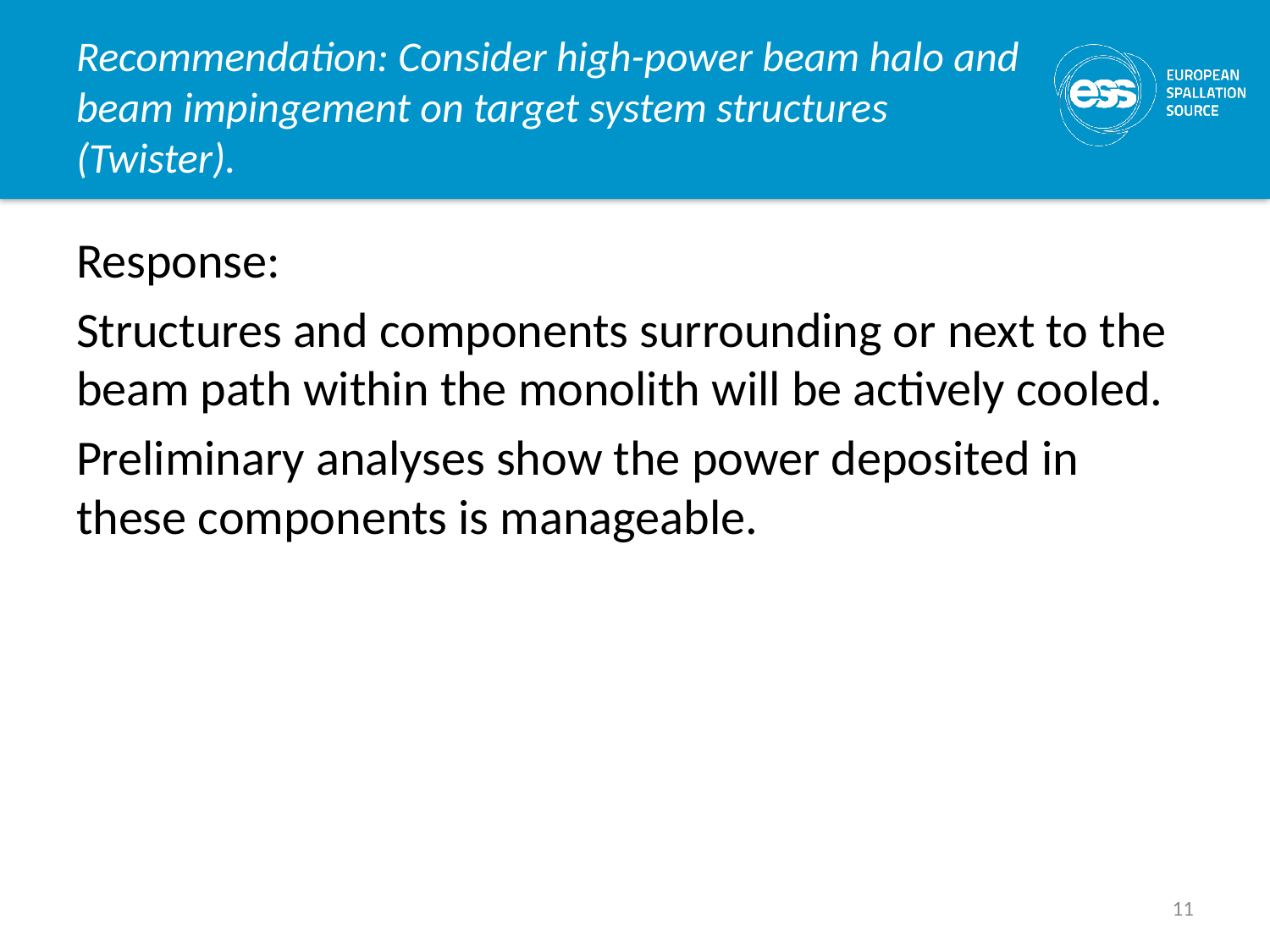

# Recommendation: Consider high-power beam halo and beam impingement on target system structures (Twister).
Response:
Structures and components surrounding or next to the beam path within the monolith will be actively cooled.
Preliminary analyses show the power deposited in these components is manageable.
11